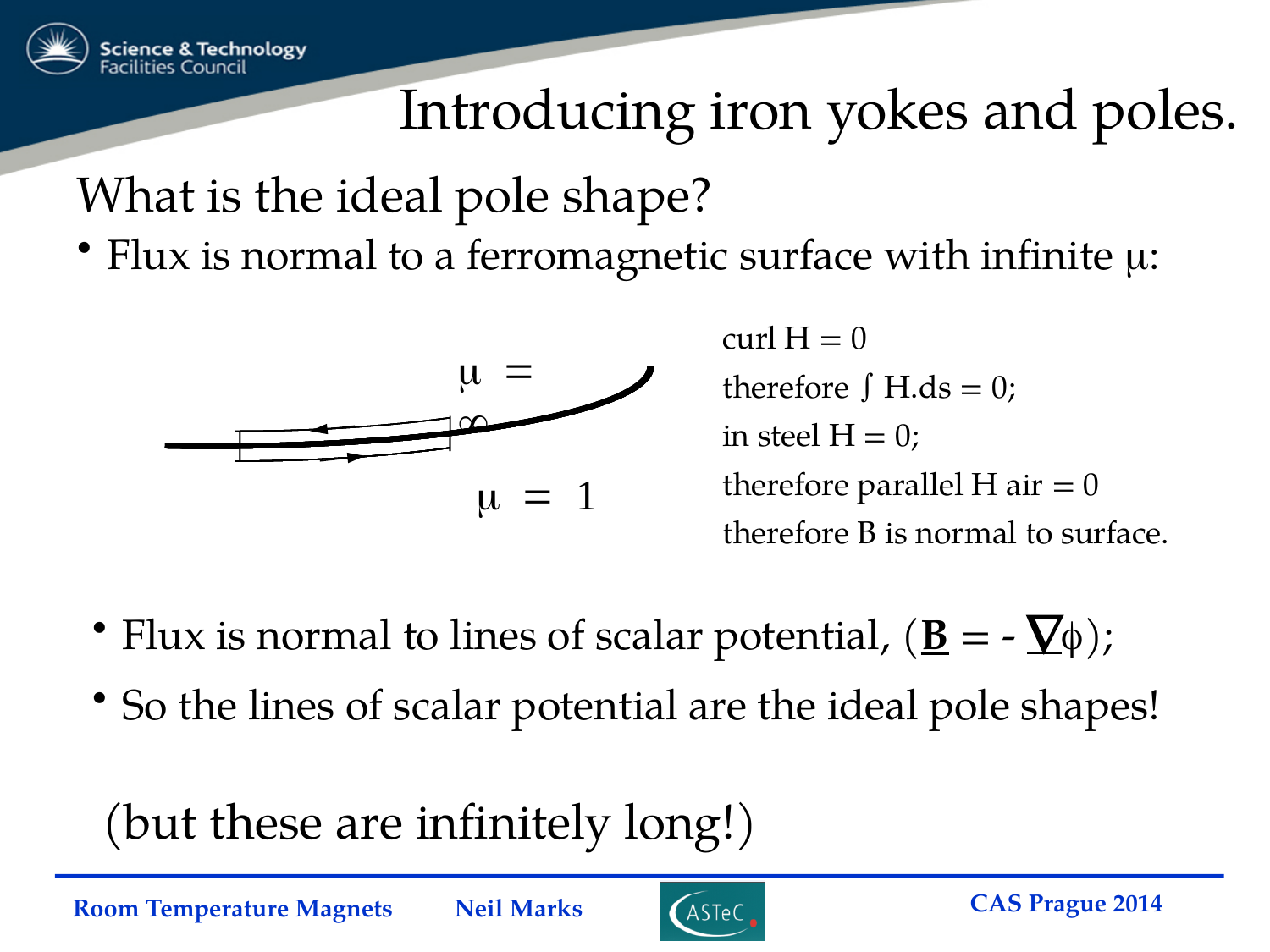

# Introducing iron yokes and poles.
What is the ideal pole shape?
Flux is normal to a ferromagnetic surface with infinite μ:
curl H = 0
therefore ∫ H.ds = 0;
in steel H = 0;
therefore parallel H air = 0
therefore B is normal to surface.

μ = ∞

μ = 1
Flux is normal to lines of scalar potential, (B = - ∇φ);
So the lines of scalar potential are the ideal pole shapes!
(but these are infinitely long!)